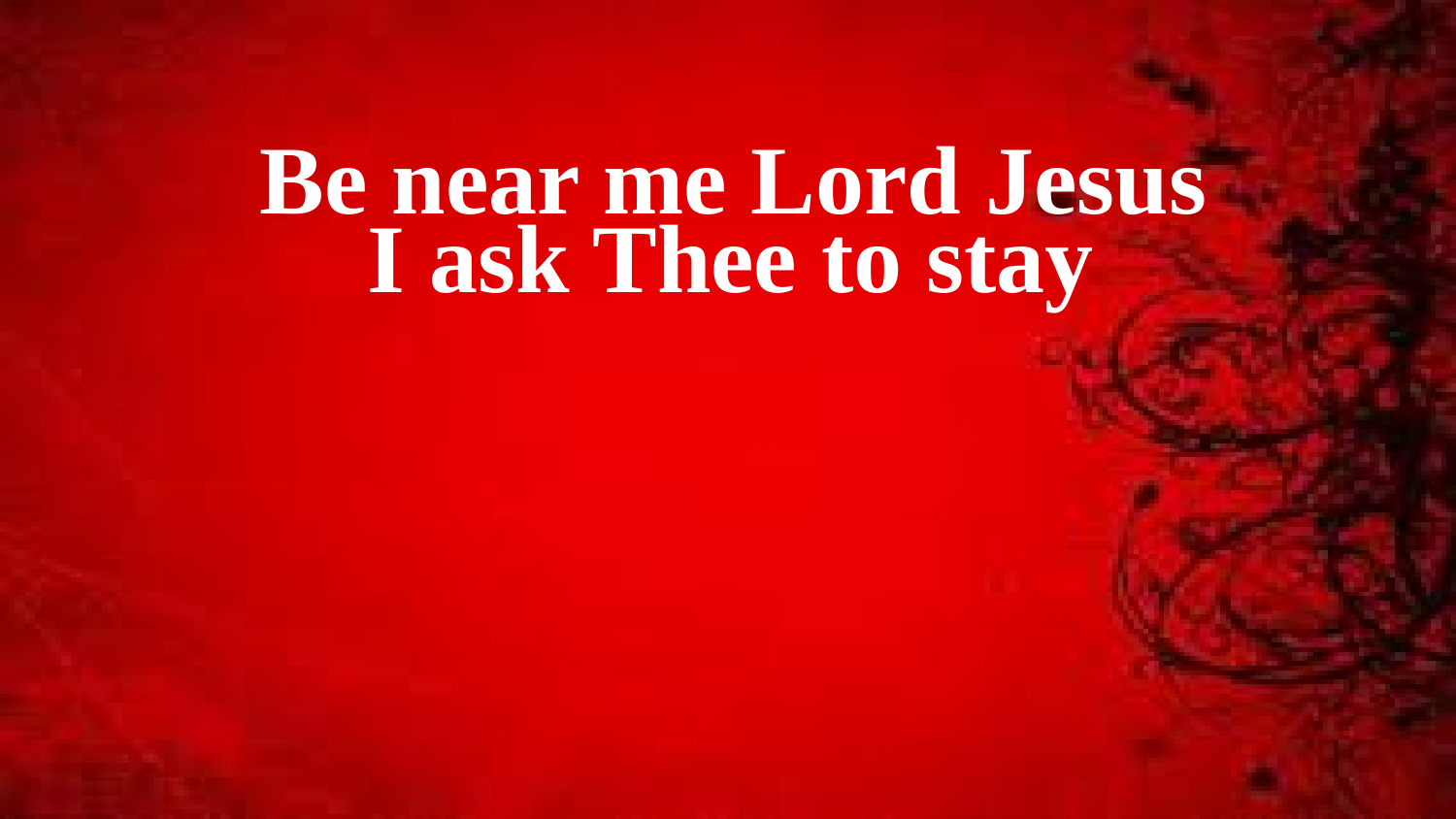

Be near me Lord Jesus
I ask Thee to stay